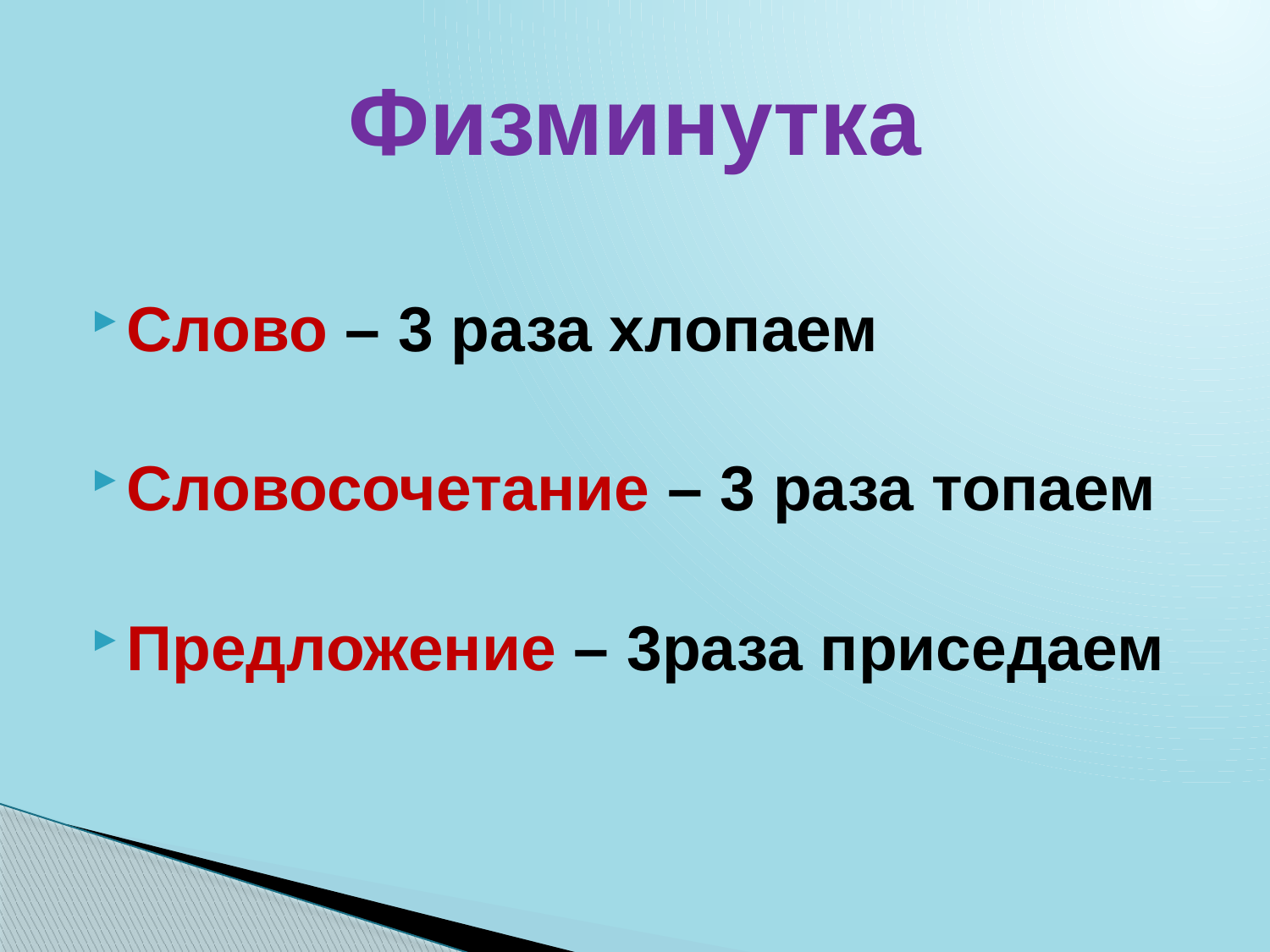

# Физминутка
Слово – 3 раза хлопаем
Словосочетание – 3 раза топаем
Предложение – 3раза приседаем